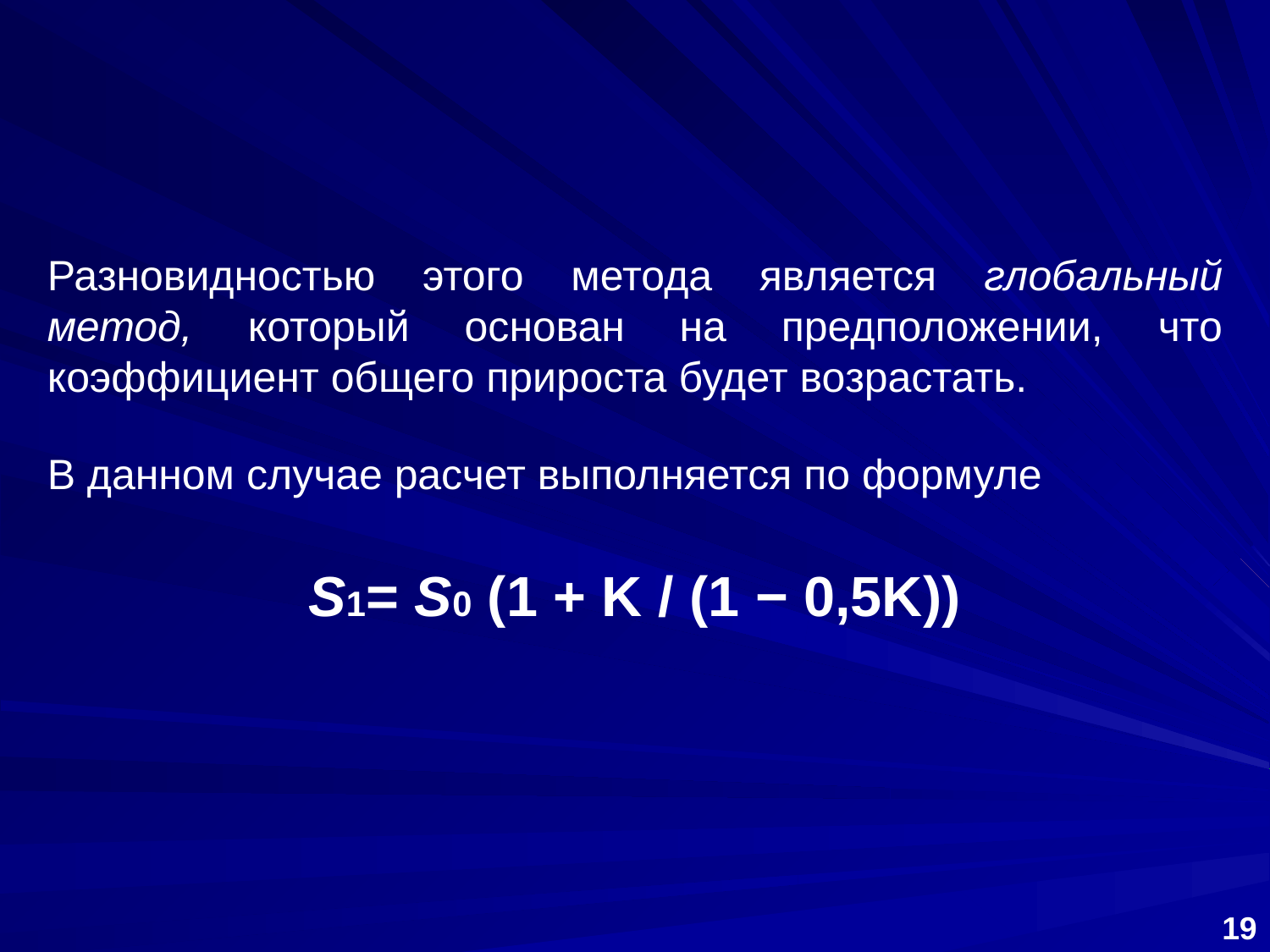

Разновидностью этого метода является глобальный метод, который основан на предположении, что коэффициент общего прироста будет возрастать.
В данном случае расчет выполняется по формуле
S1= S0 (1 + K / (1 − 0,5K))
19